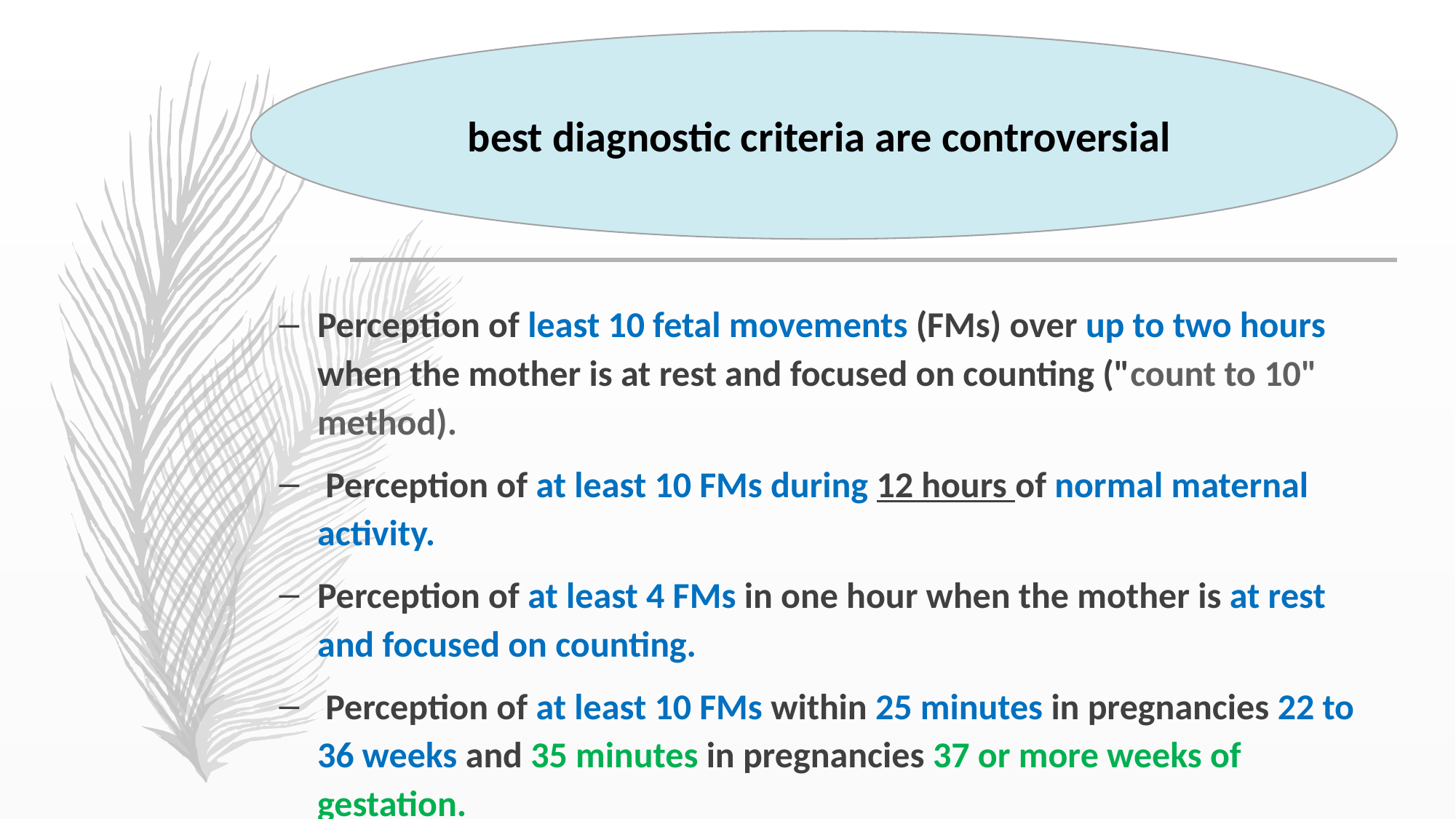

best diagnostic criteria are controversial
#
Perception of least 10 fetal movements (FMs) over up to two hours when the mother is at rest and focused on counting ("count to 10" method).
 Perception of at least 10 FMs during 12 hours of normal maternal activity.
Perception of at least 4 FMs in one hour when the mother is at rest and focused on counting.
 Perception of at least 10 FMs within 25 minutes in pregnancies 22 to 36 weeks and 35 minutes in pregnancies 37 or more weeks of gestation.